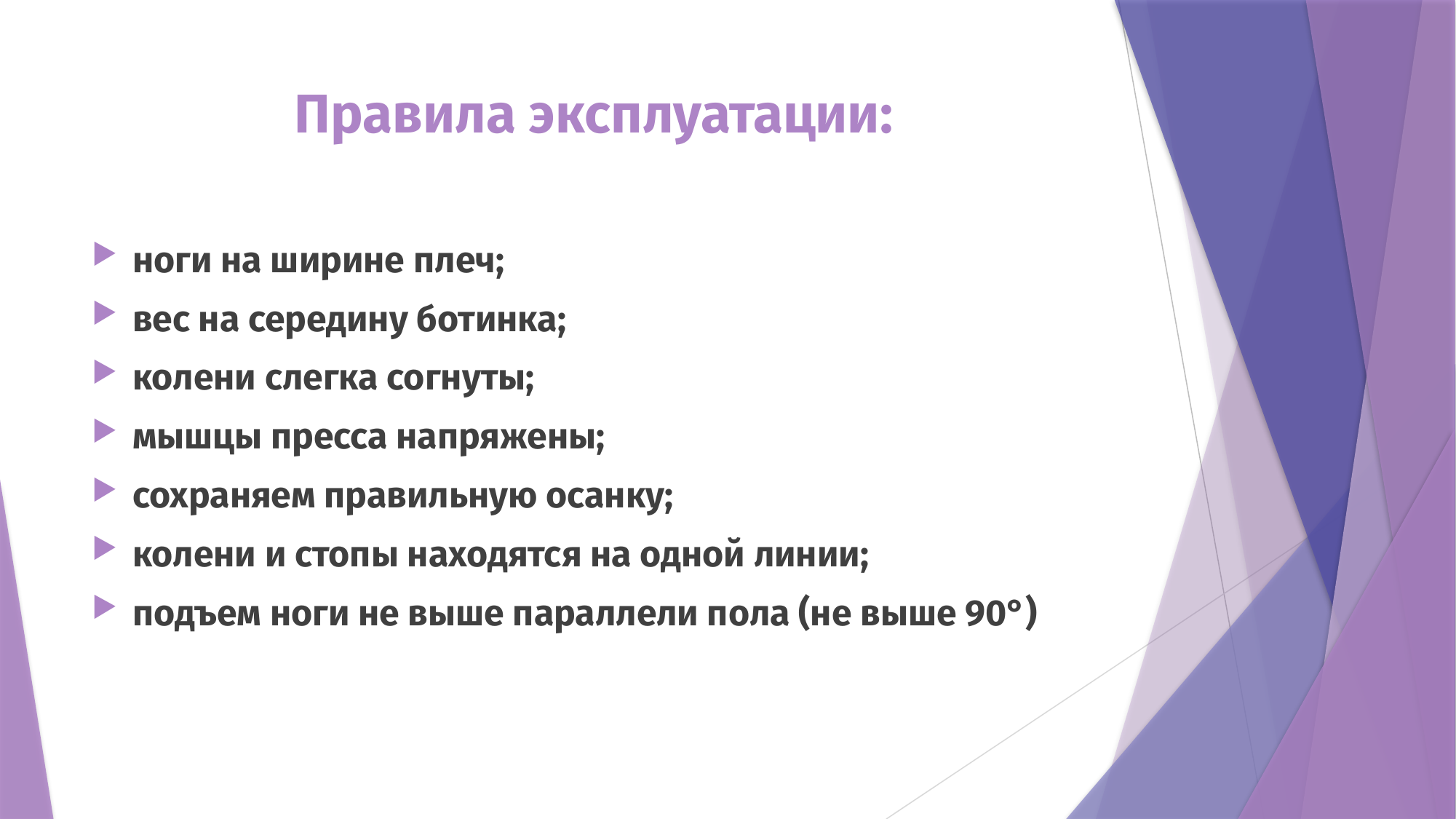

# Правила эксплуатации:
ноги на ширине плеч;
вес на середину ботинка;
колени слегка согнуты;
мышцы пресса напряжены;
сохраняем правильную осанку;
колени и стопы находятся на одной линии;
подъем ноги не выше параллели пола (не выше 90°)